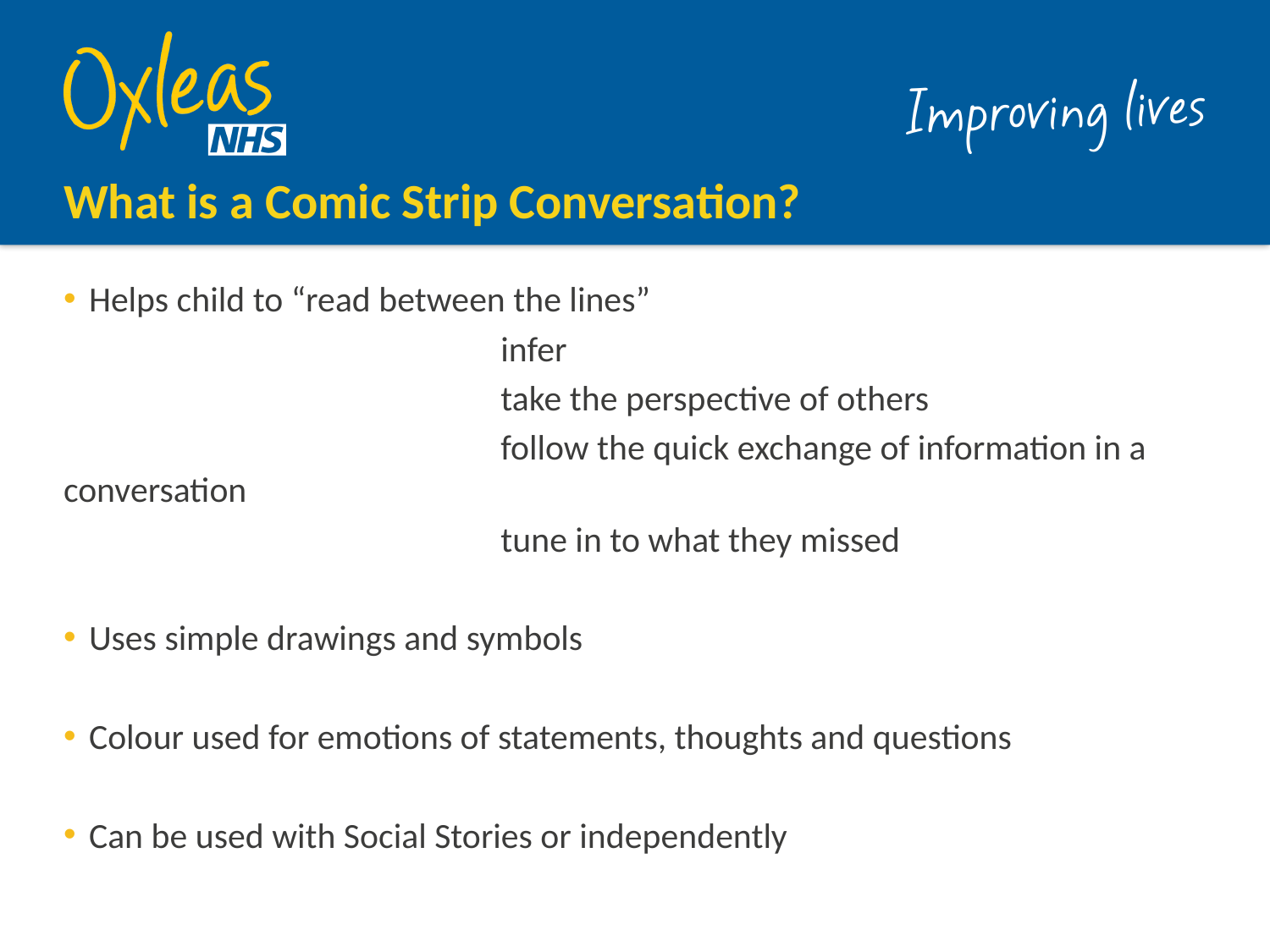

# What is a Comic Strip Conversation?
Helps child to “read between the lines”
			       infer
			       take the perspective of others
			       follow the quick exchange of information in a conversation
			       tune in to what they missed

Uses simple drawings and symbols

Colour used for emotions of statements, thoughts and questions

Can be used with Social Stories or independently